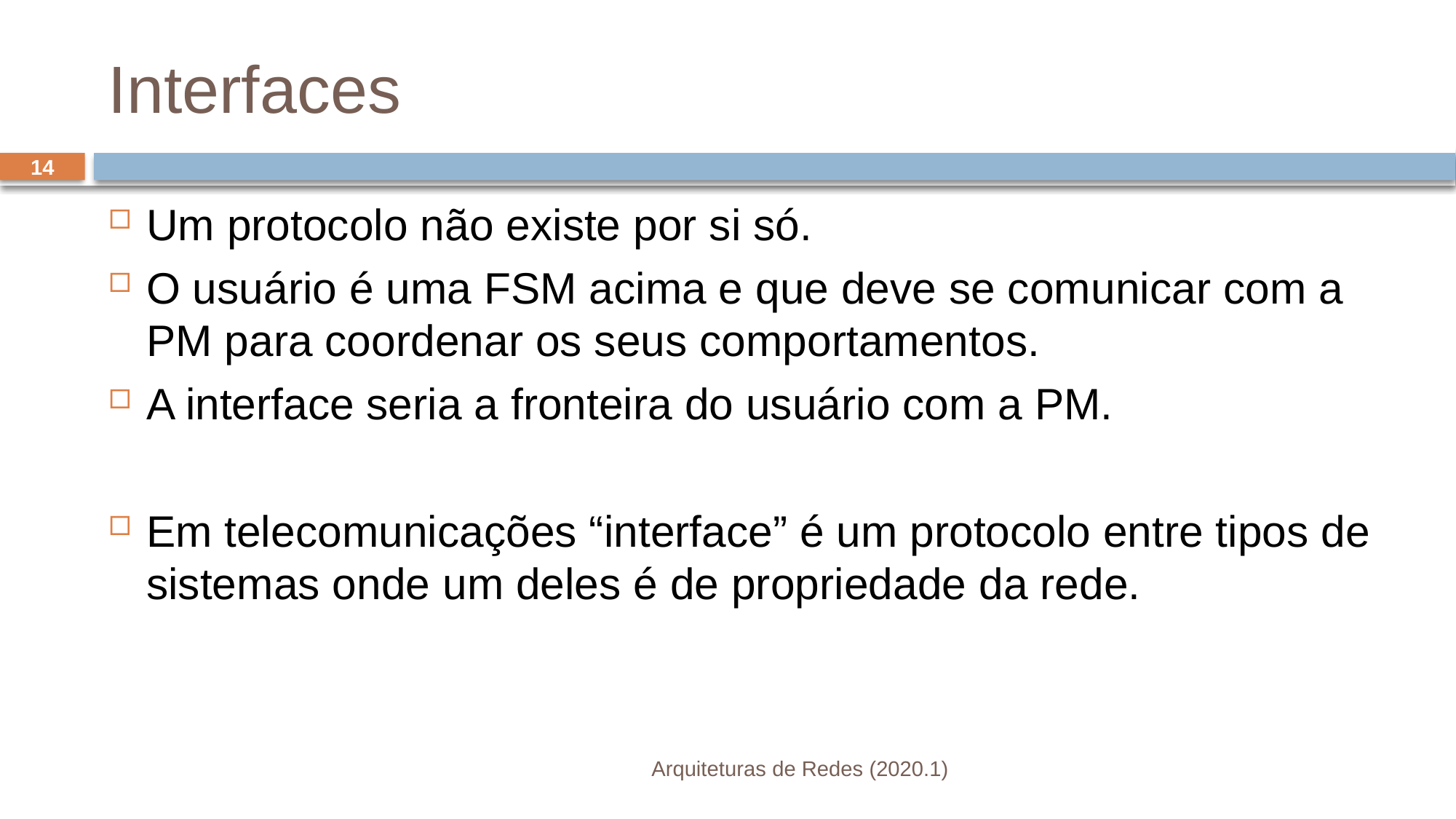

# Interfaces
14
Um protocolo não existe por si só.
O usuário é uma FSM acima e que deve se comunicar com a PM para coordenar os seus comportamentos.
A interface seria a fronteira do usuário com a PM.

Em telecomunicações “interface” é um protocolo entre tipos de sistemas onde um deles é de propriedade da rede.
Arquiteturas de Redes (2020.1)